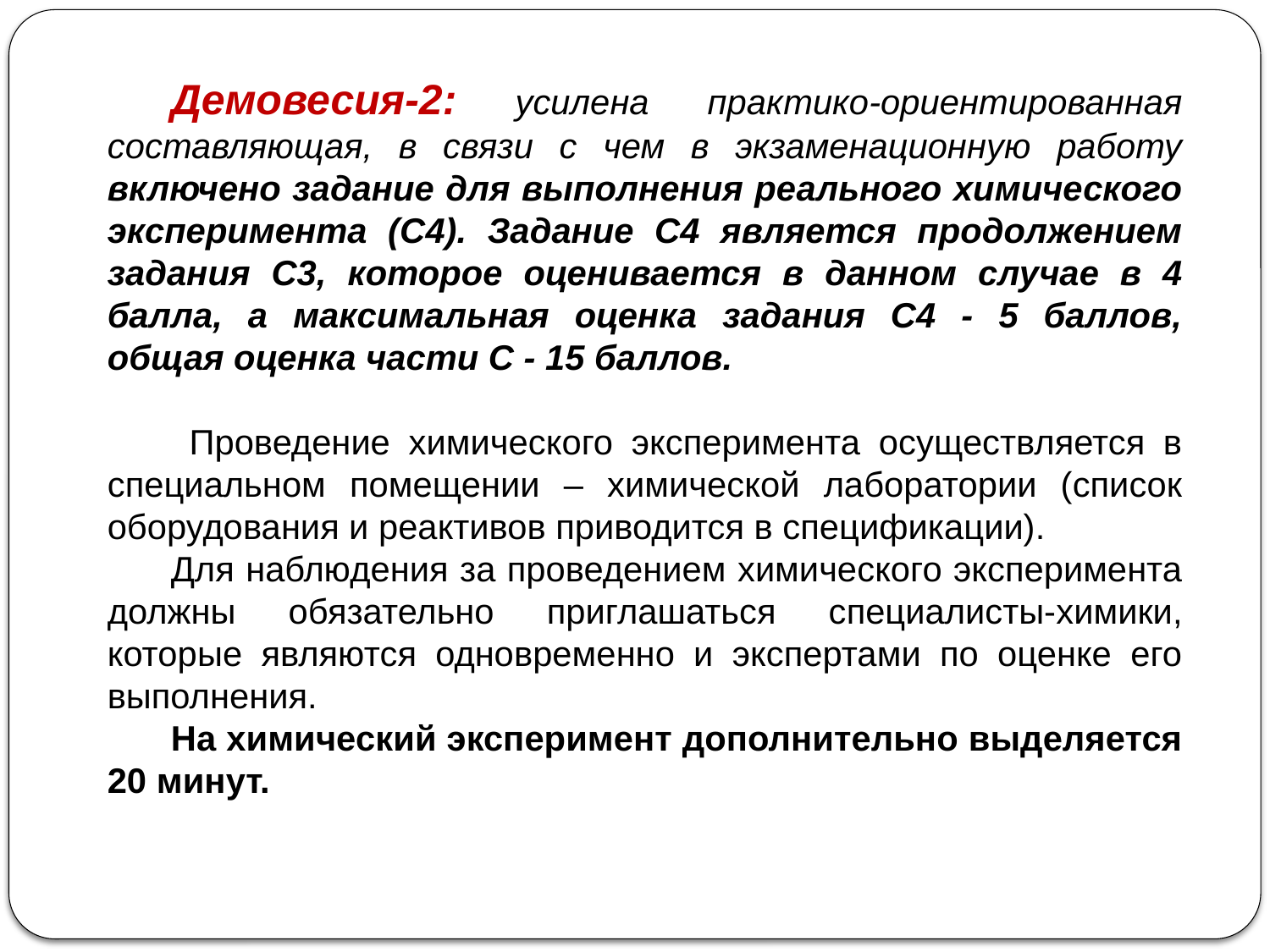

Демовесия-2: усилена практико-ориентированная составляющая, в связи с чем в экзаменационную работу включено задание для выполнения реального химического эксперимента (С4). Задание С4 является продолжением задания С3, которое оценивается в данном случае в 4 балла, а максимальная оценка задания С4 - 5 баллов, общая оценка части С - 15 баллов.

 Проведение химического эксперимента осуществляется в специальном помещении – химической лаборатории (список оборудования и реактивов приводится в спецификации).
Для наблюдения за проведением химического эксперимента должны обязательно приглашаться специалисты-химики, которые являются одновременно и экспертами по оценке его выполнения.
На химический эксперимент дополнительно выделяется 20 минут.